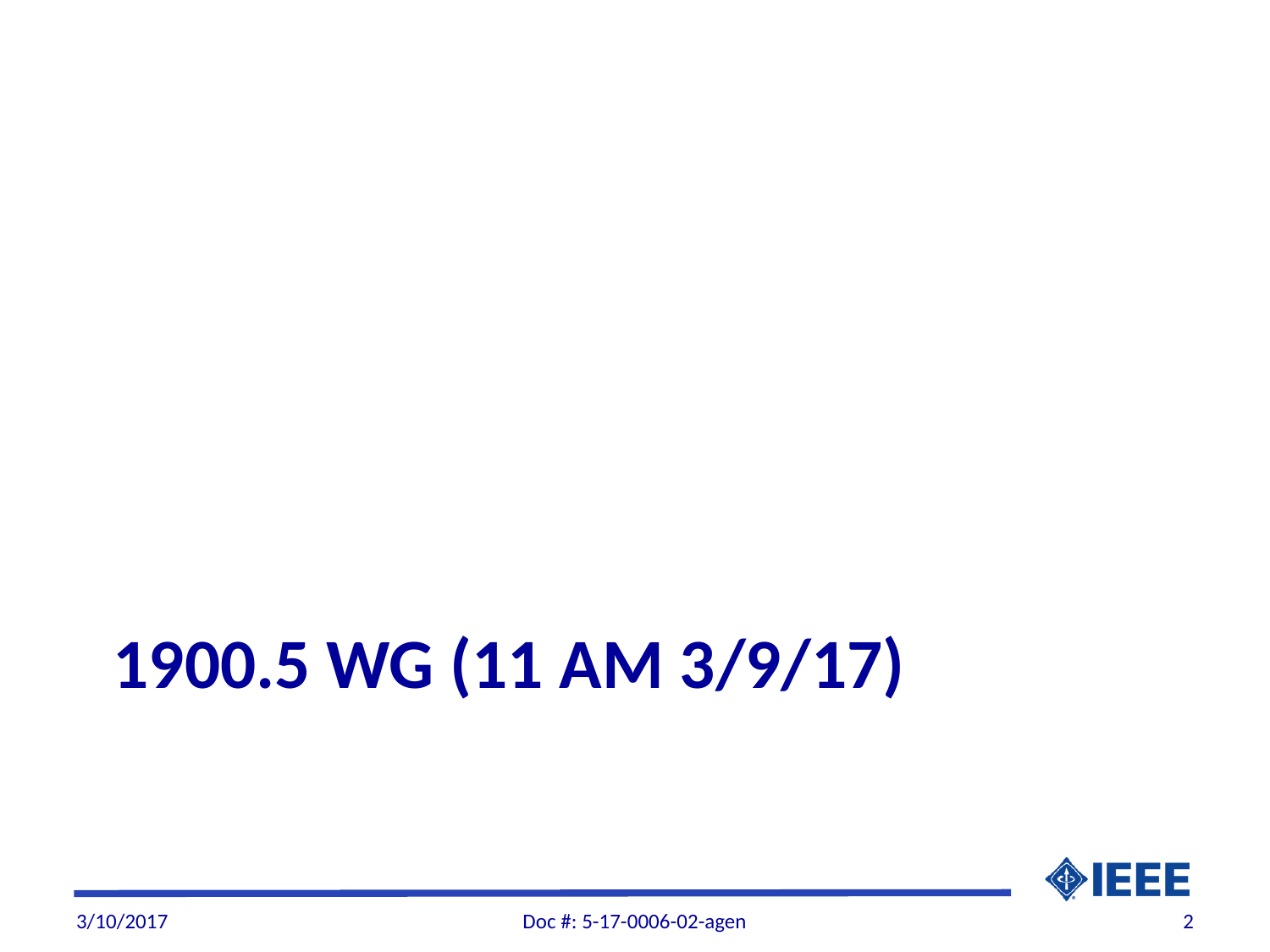

# 1900.5 Wg (11 am 3/9/17)
3/10/2017
Doc #: 5-17-0006-02-agen
2